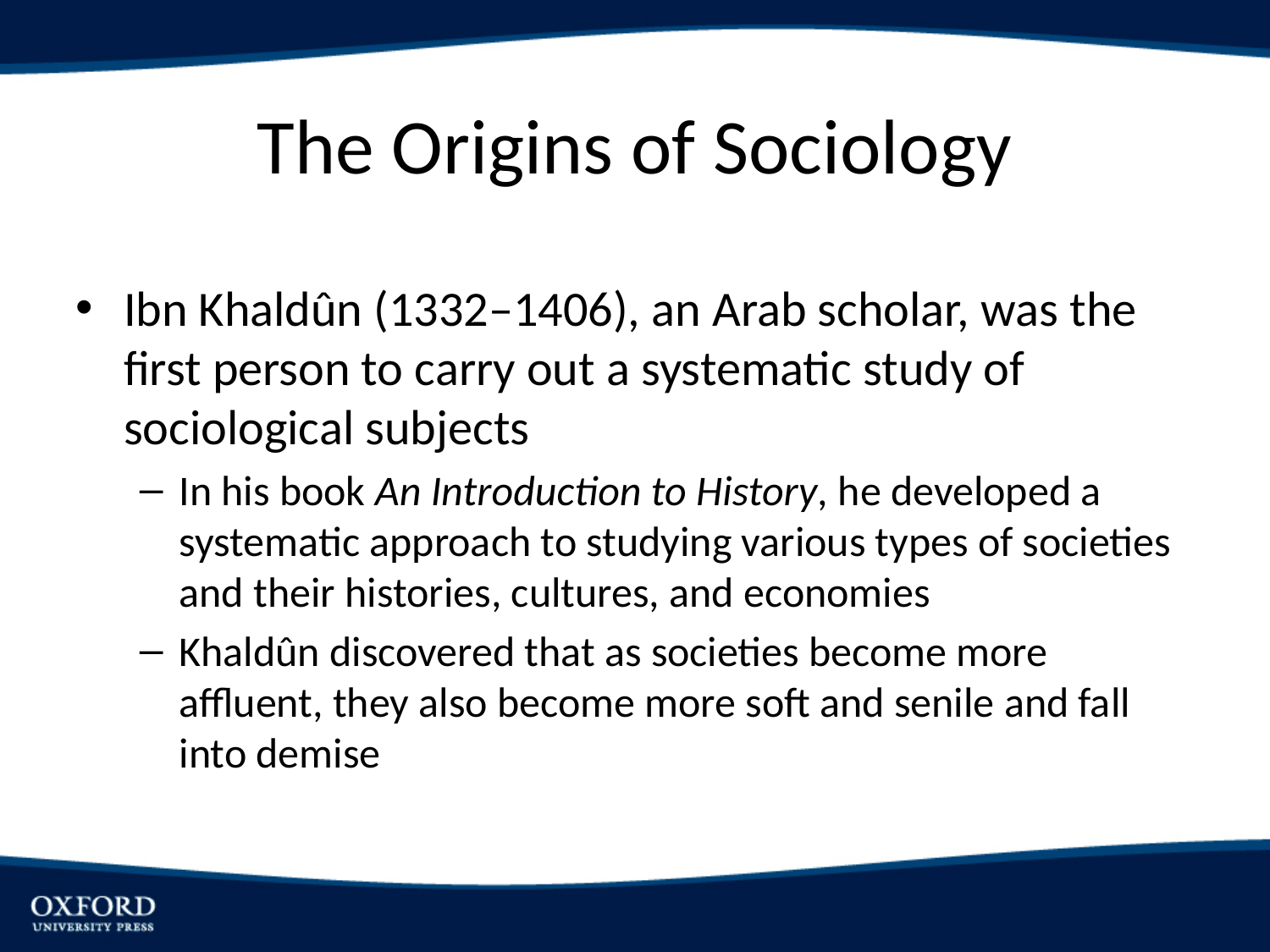

# The Origins of Sociology
Ibn Khaldûn (1332–1406), an Arab scholar, was the first person to carry out a systematic study of sociological subjects
In his book An Introduction to History, he developed a systematic approach to studying various types of societies and their histories, cultures, and economies
Khaldûn discovered that as societies become more affluent, they also become more soft and senile and fall into demise